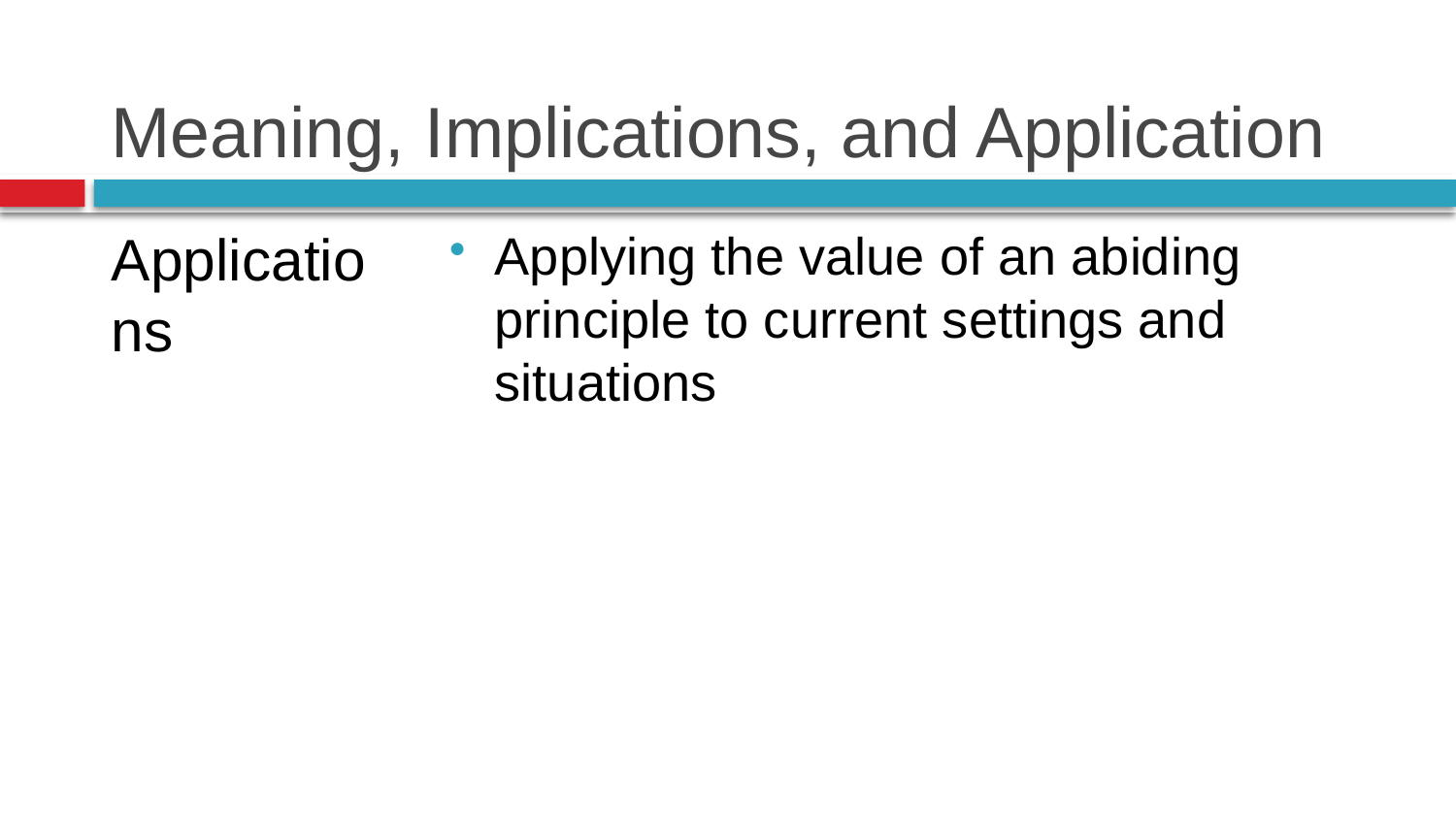

# Meaning, Implications, and Application
Applying the value of an abiding principle to current settings and situations
Applications